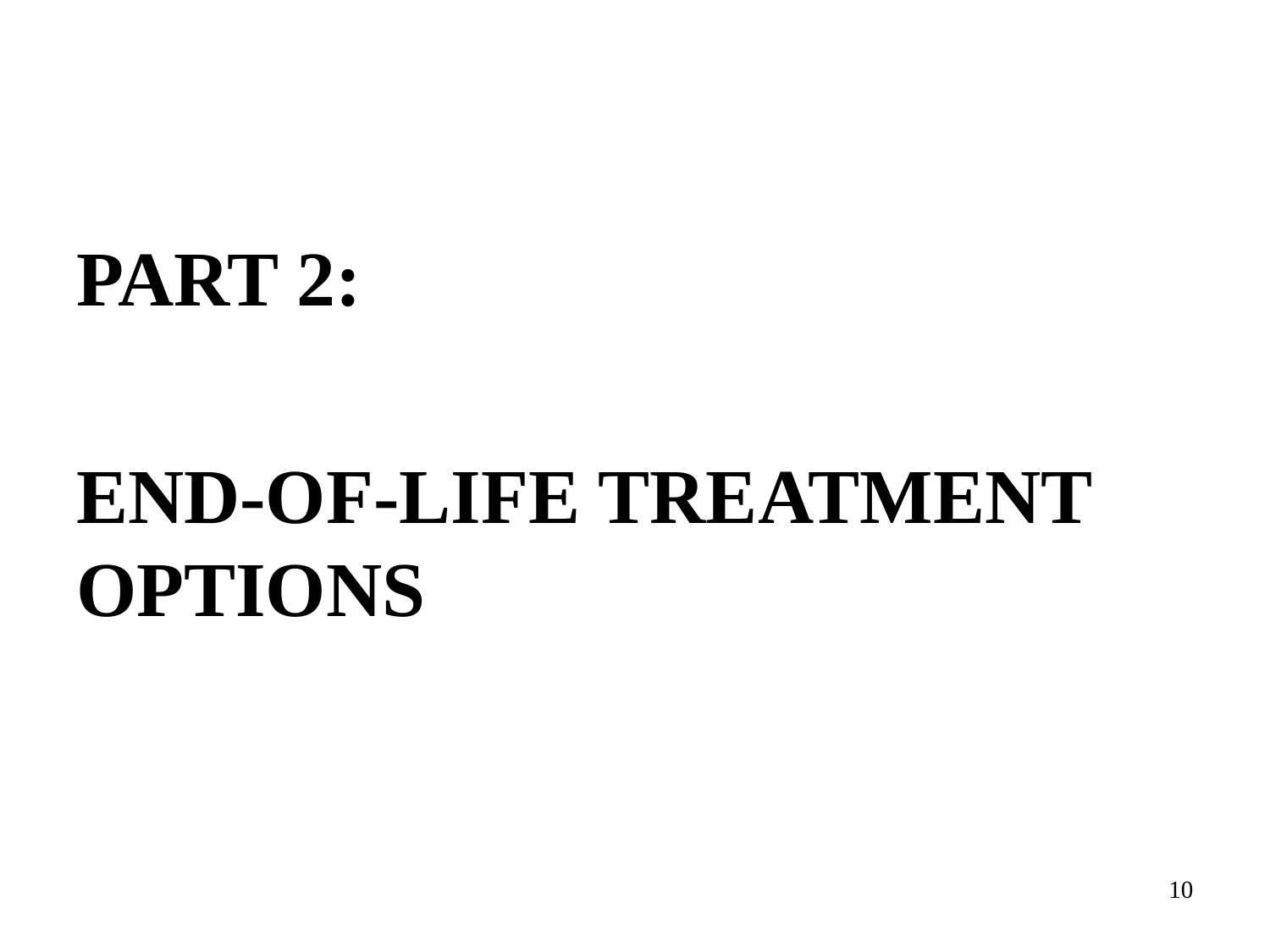

#
PART 2:

END-OF-LIFE TREATMENT OPTIONS
10